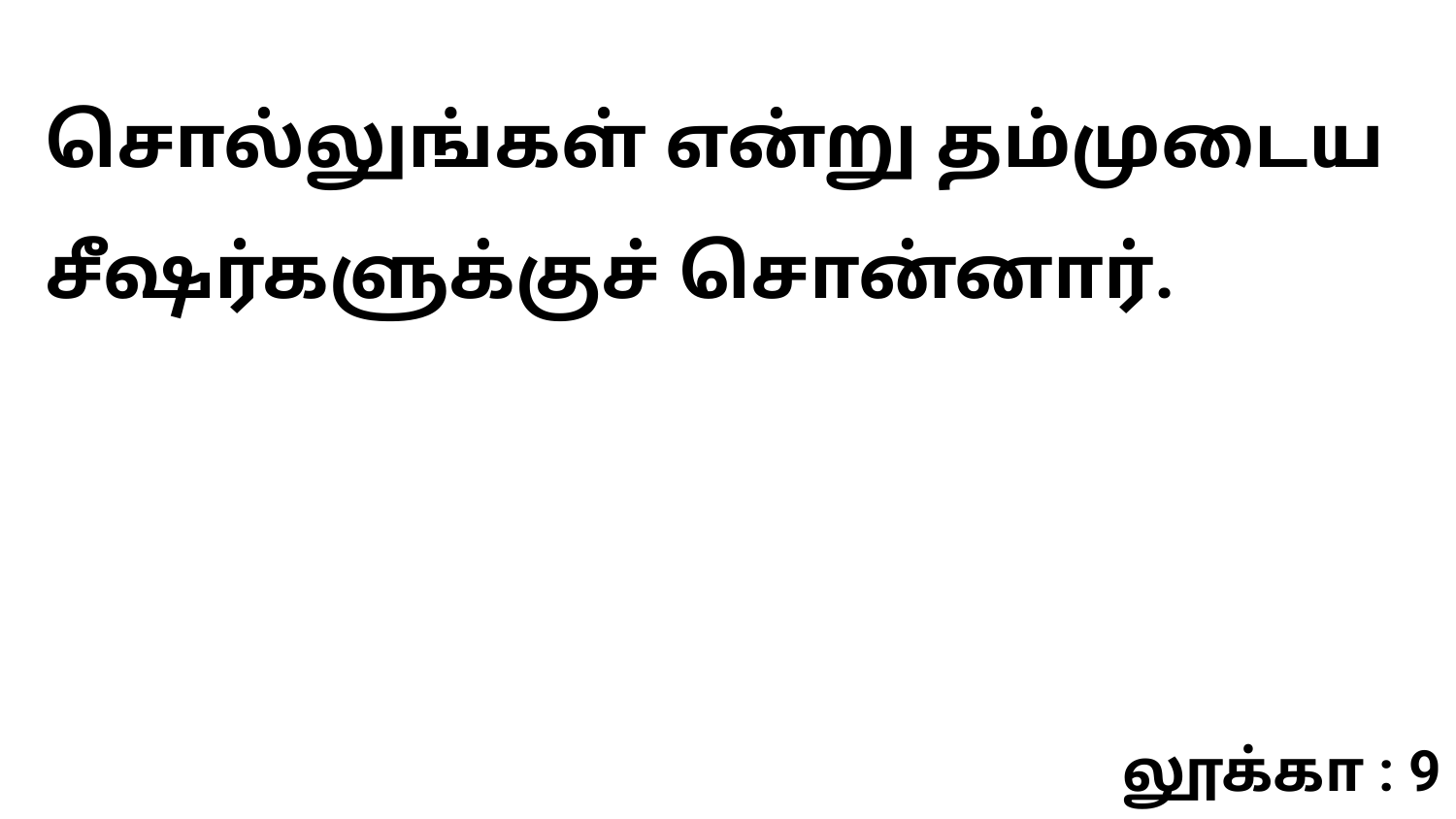

சொல்லுங்கள் என்று தம்முடைய சீஷர்களுக்குச் சொன்னார்.
லூக்கா : 9